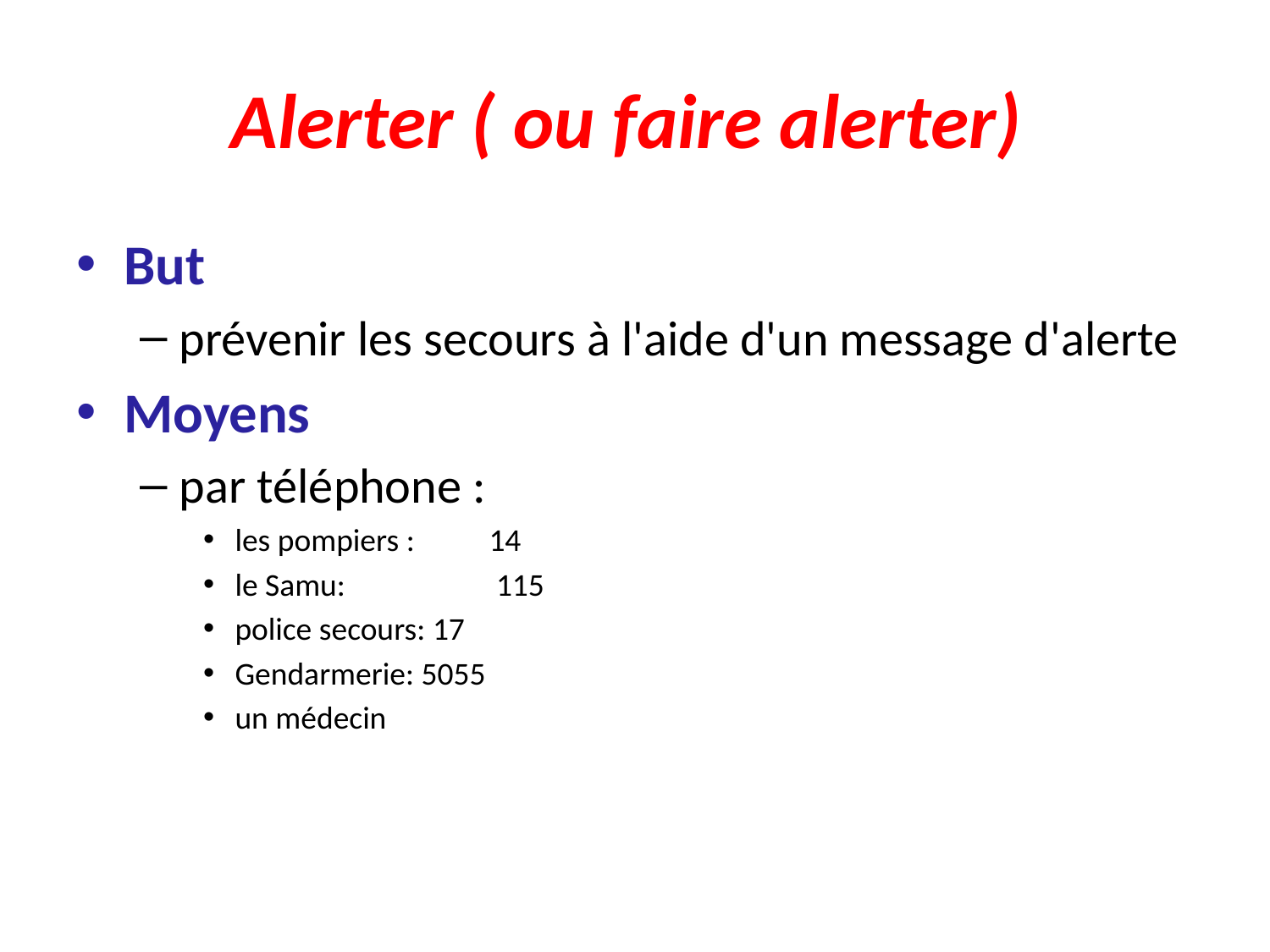

# Alerter ( ou faire alerter)
But
prévenir les secours à l'aide d'un message d'alerte
Moyens
par téléphone :
les pompiers :  	14
le Samu:      	 115
police secours: 17
Gendarmerie: 5055
un médecin